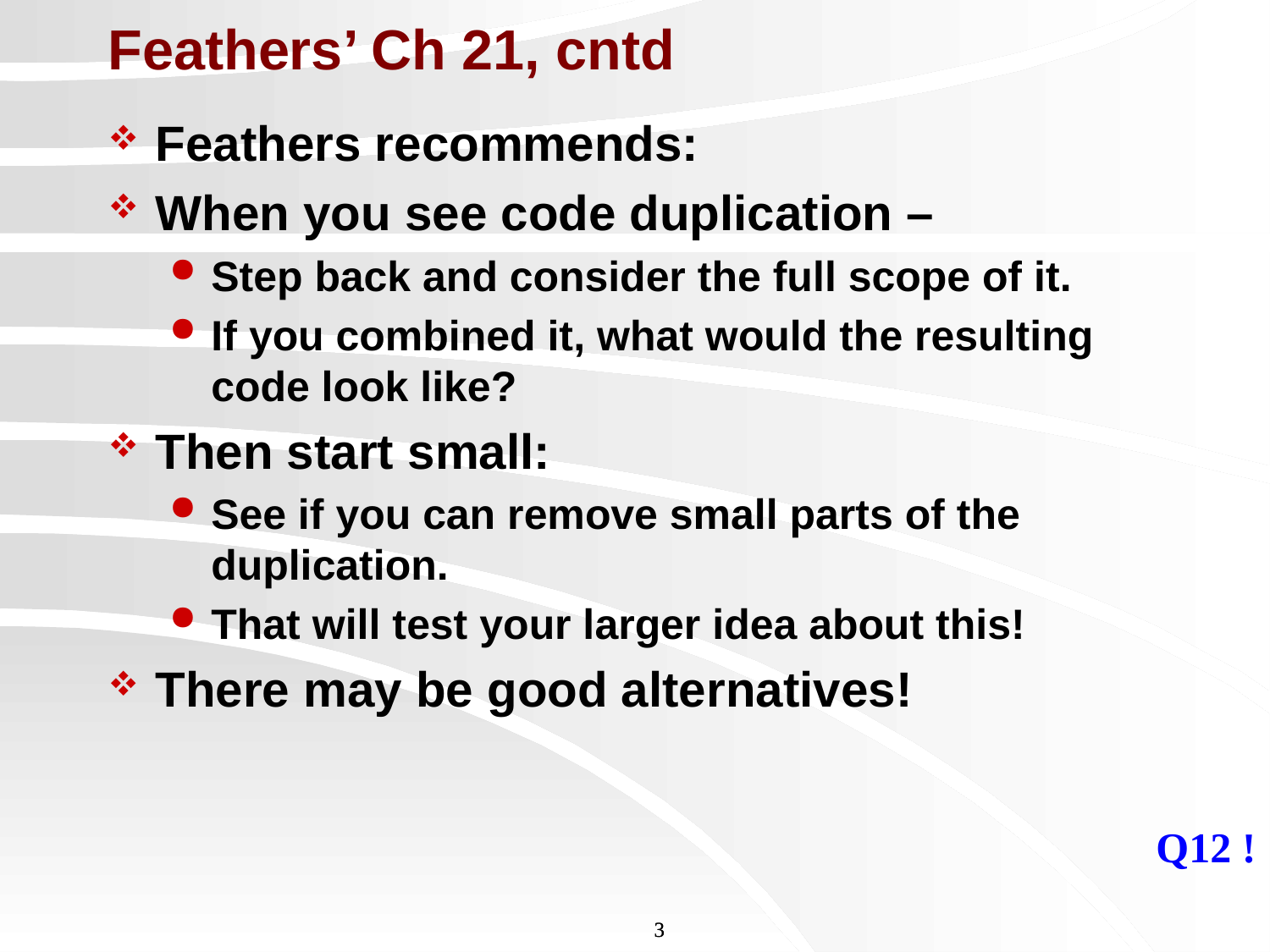

# Feathers’ Ch 21, cntd
Feathers recommends:
When you see code duplication –
Step back and consider the full scope of it.
If you combined it, what would the resulting code look like?
Then start small:
See if you can remove small parts of the duplication.
That will test your larger idea about this!
There may be good alternatives!
Q12 !
3